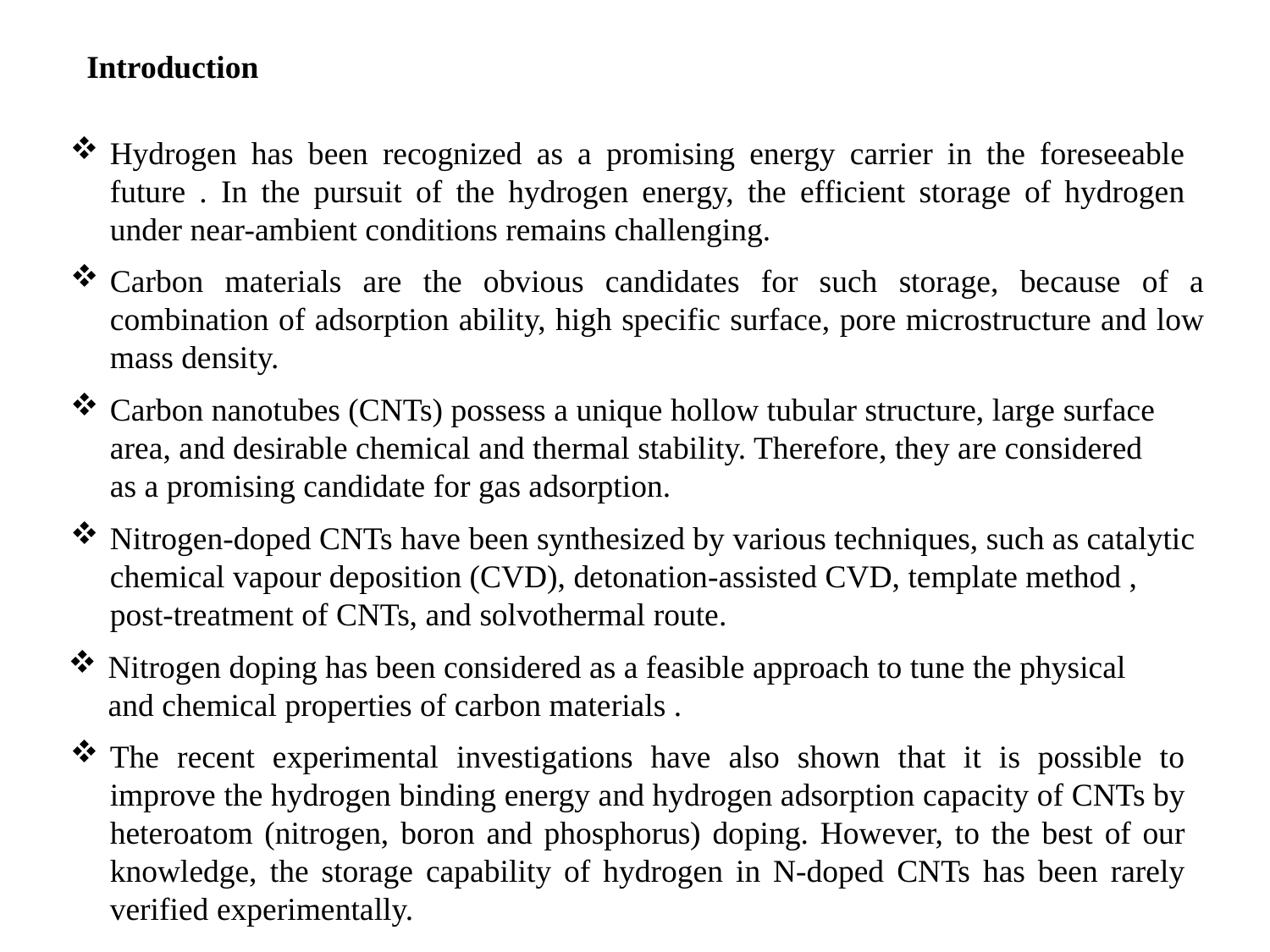

Introduction
Hydrogen has been recognized as a promising energy carrier in the foreseeable future . In the pursuit of the hydrogen energy, the efficient storage of hydrogen under near-ambient conditions remains challenging.
Carbon materials are the obvious candidates for such storage, because of a combination of adsorption ability, high specific surface, pore microstructure and low mass density.
Carbon nanotubes (CNTs) possess a unique hollow tubular structure, large surface area, and desirable chemical and thermal stability. Therefore, they are considered as a promising candidate for gas adsorption.
Nitrogen-doped CNTs have been synthesized by various techniques, such as catalytic chemical vapour deposition (CVD), detonation-assisted CVD, template method , post-treatment of CNTs, and solvothermal route.
Nitrogen doping has been considered as a feasible approach to tune the physical and chemical properties of carbon materials .
The recent experimental investigations have also shown that it is possible to improve the hydrogen binding energy and hydrogen adsorption capacity of CNTs by heteroatom (nitrogen, boron and phosphorus) doping. However, to the best of our knowledge, the storage capability of hydrogen in N-doped CNTs has been rarely verified experimentally.